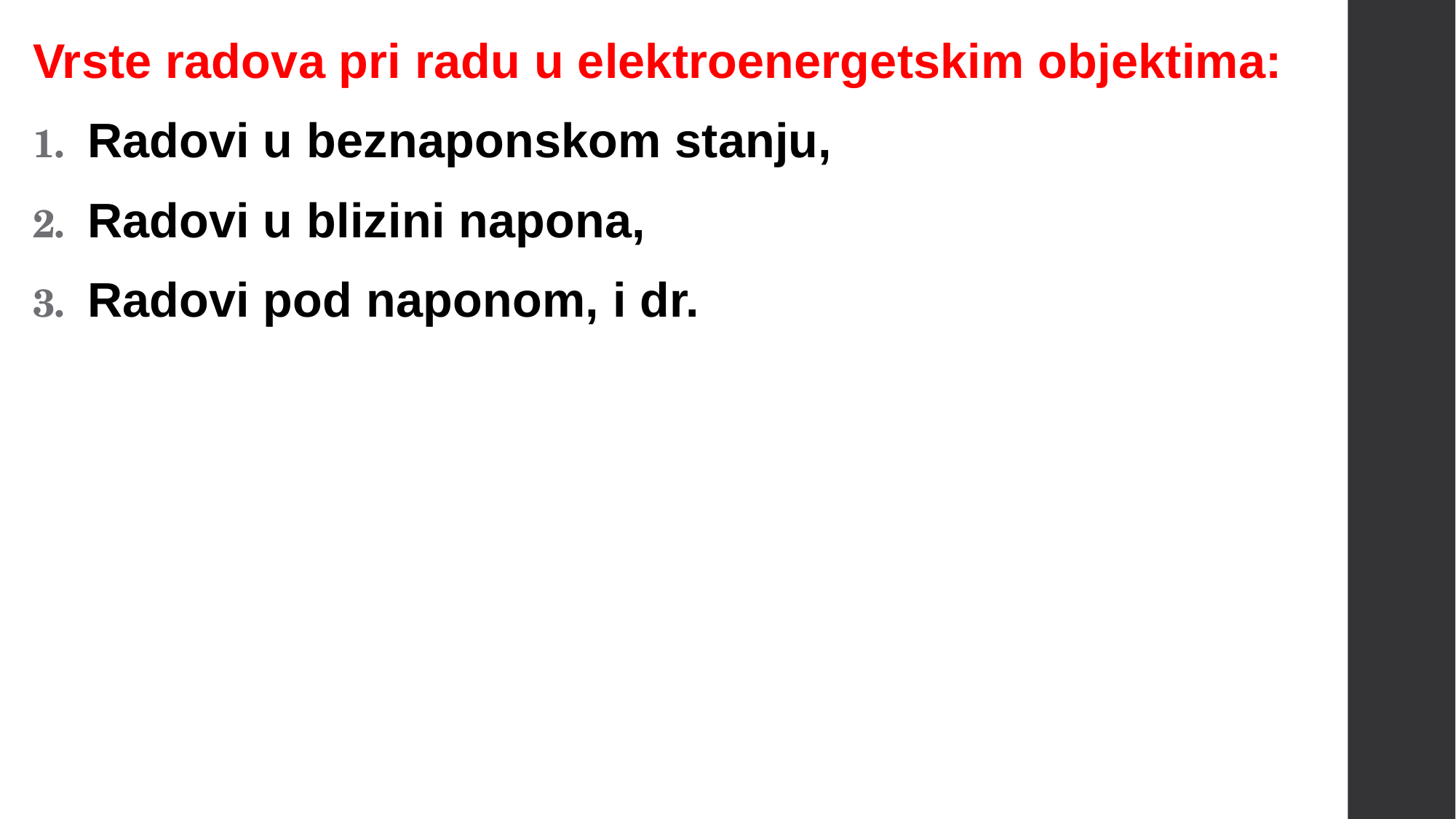

Vrste radova pri radu u elektroenergetskim objektima:
Radovi u beznaponskom stanju,
Radovi u blizini napona,
Radovi pod naponom, i dr.